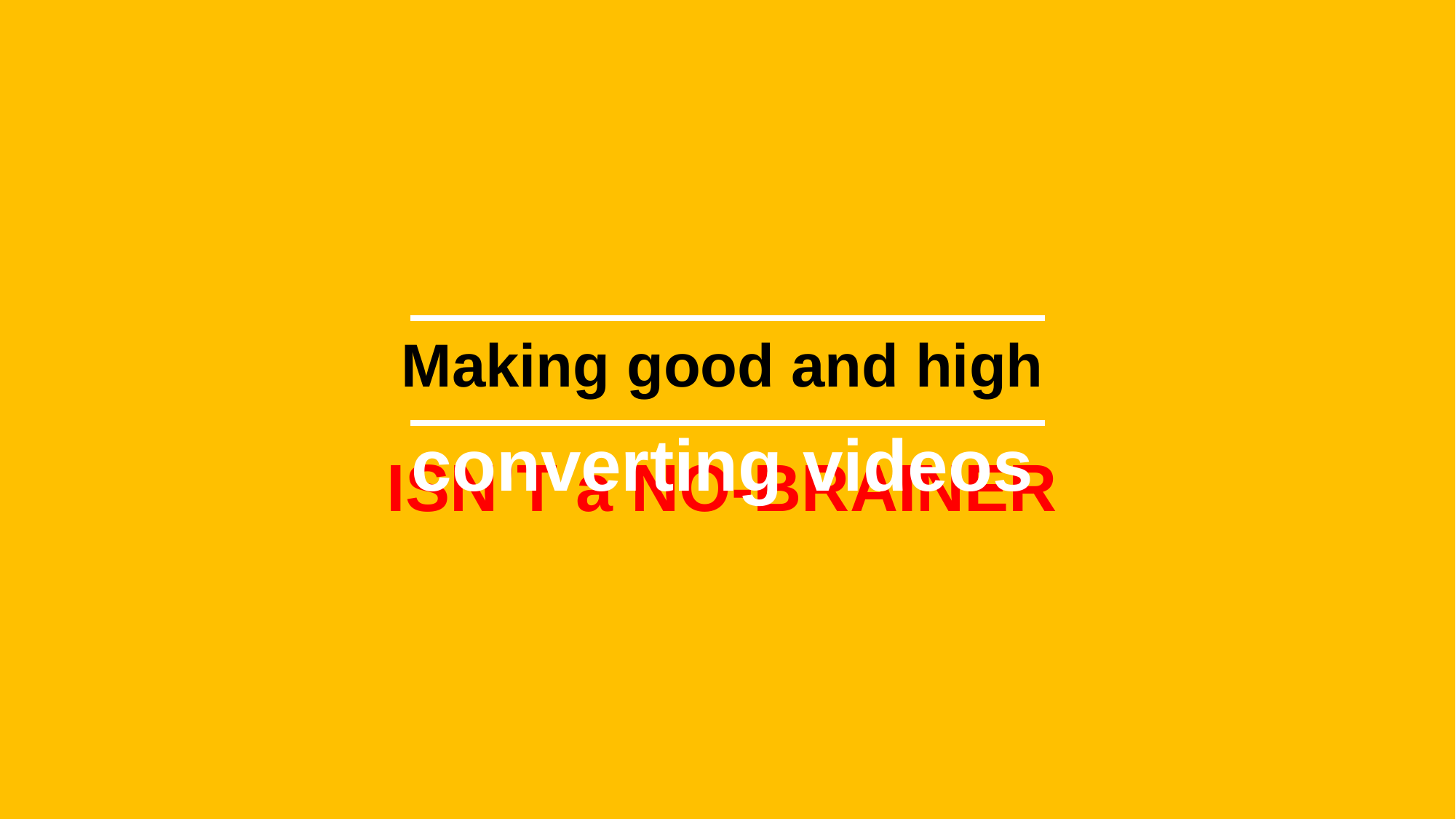

Making good and high
converting videos
ISN’T a NO-BRAINER